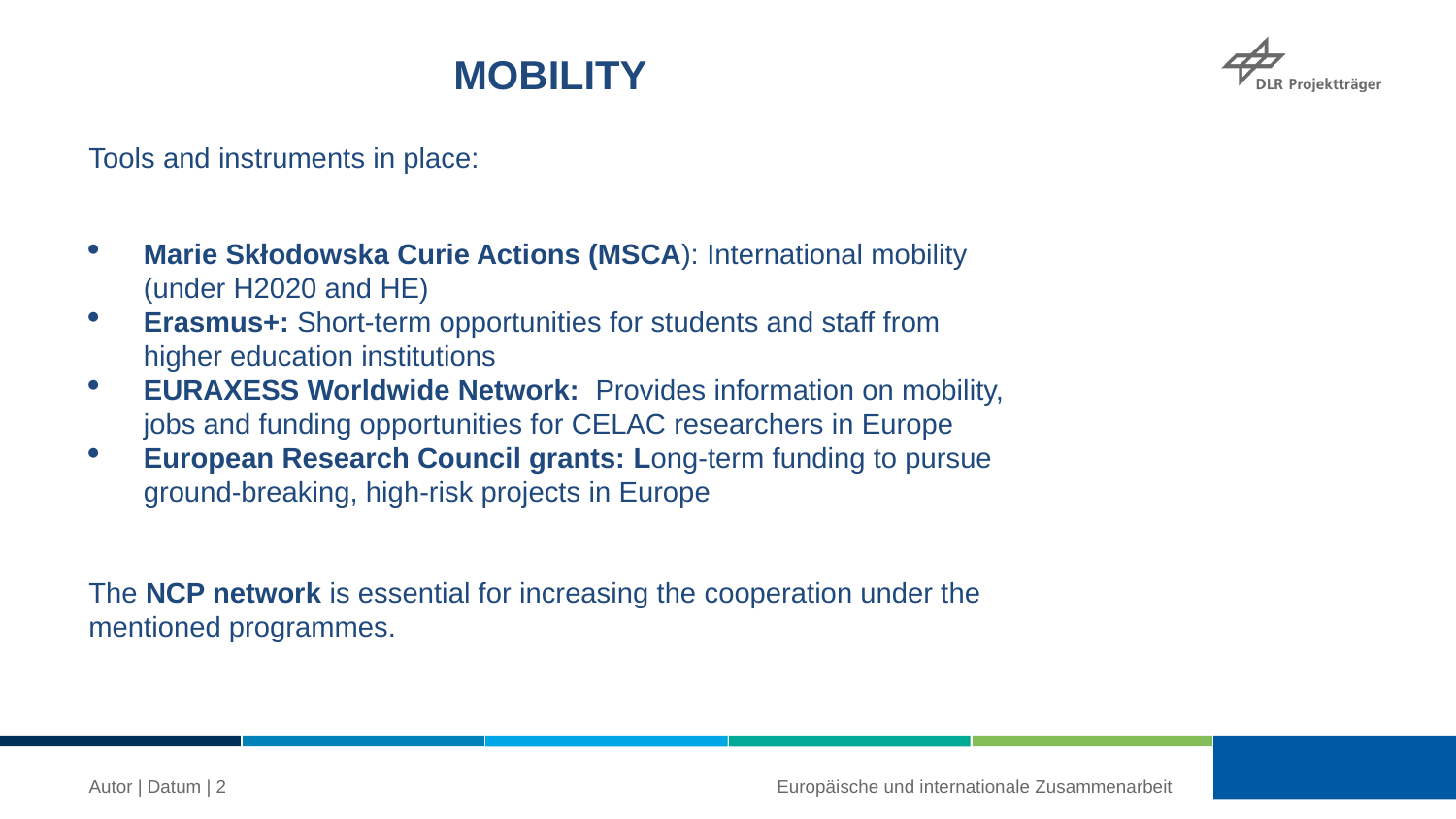

MOBILITY

Tools and instruments in place:

Marie Skłodowska Curie Actions (MSCA): International mobility (under H2020 and HE)
Erasmus+: Short-term opportunities for students and staff from higher education institutions
EURAXESS Worldwide Network:  Provides information on mobility, jobs and funding opportunities for CELAC researchers in Europe
European Research Council grants: Long-term funding to pursue ground-breaking, high-risk projects in Europe

The NCP network is essential for increasing the cooperation under the mentioned programmes.

Autor | Datum | 2